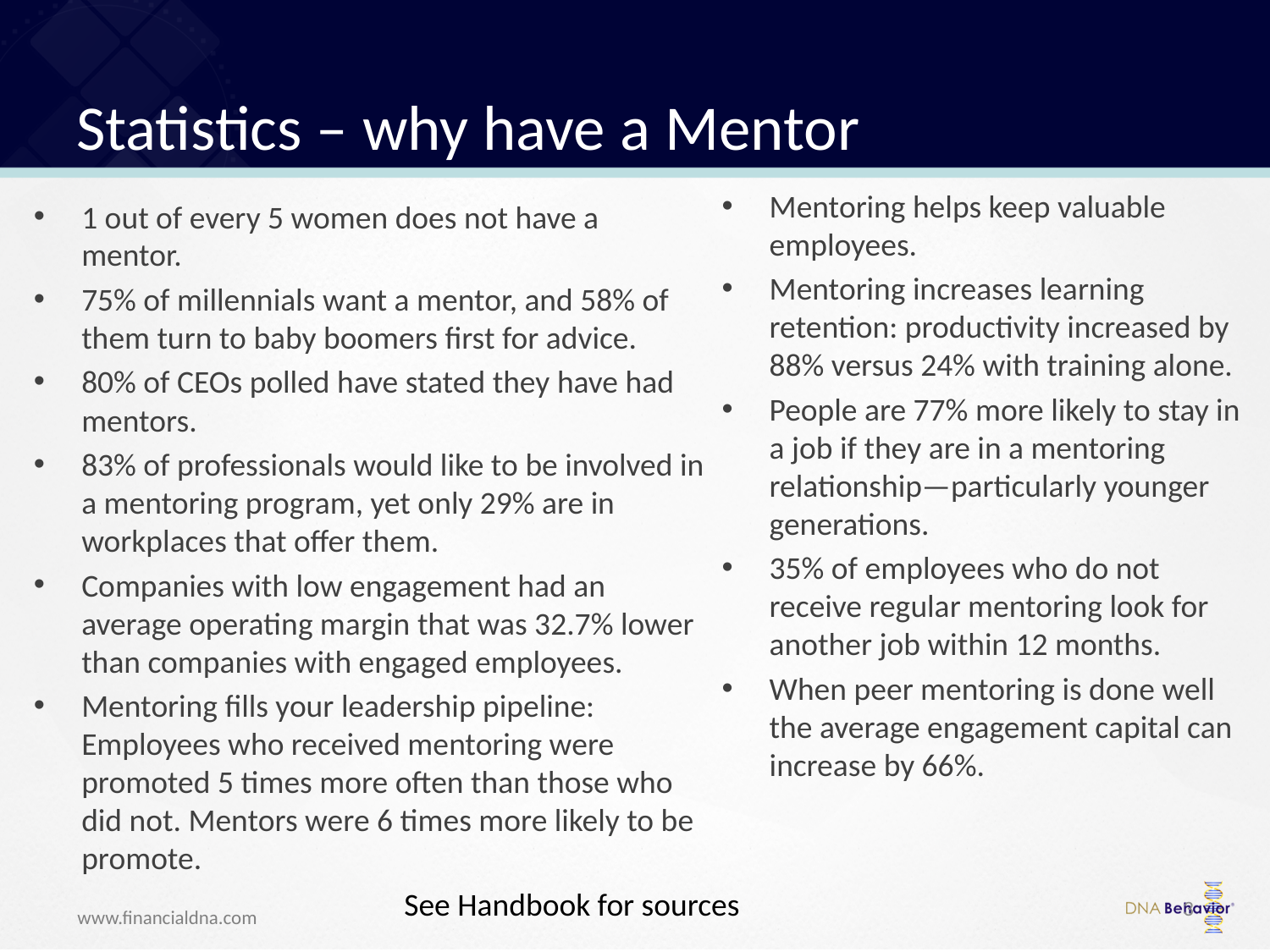

# Statistics – why have a Mentor
Mentoring helps keep valuable employees.
Mentoring increases learning retention: productivity increased by 88% versus 24% with training alone.
People are 77% more likely to stay in a job if they are in a mentoring relationship—particularly younger generations.
35% of employees who do not receive regular mentoring look for another job within 12 months.
When peer mentoring is done well the average engagement capital can increase by 66%.
1 out of every 5 women does not have a mentor.
75% of millennials want a mentor, and 58% of them turn to baby boomers first for advice.
80% of CEOs polled have stated they have had mentors.
83% of professionals would like to be involved in a mentoring program, yet only 29% are in workplaces that offer them.
Companies with low engagement had an average operating margin that was 32.7% lower than companies with engaged employees.
Mentoring fills your leadership pipeline: Employees who received mentoring were promoted 5 times more often than those who did not. Mentors were 6 times more likely to be promote.
See Handbook for sources
3